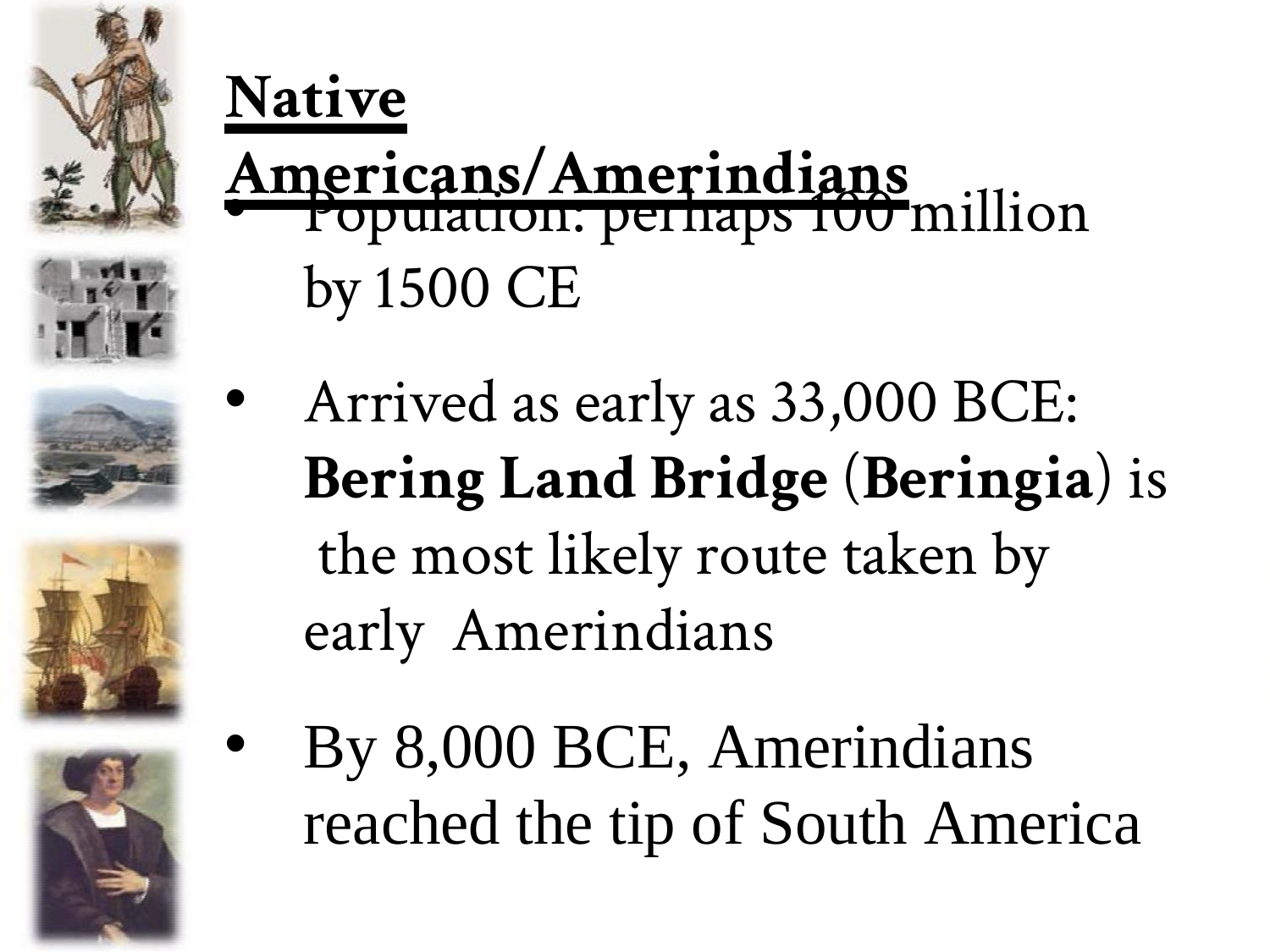

# Native Americans/Amerindians
Population: perhaps 100 million
by 1500 CE
Arrived as early as 33,000 BCE:  Bering Land Bridge (Beringia) is  the most likely route taken by early  Amerindians
By 8,000 BCE, Amerindians  reached the tip of South America